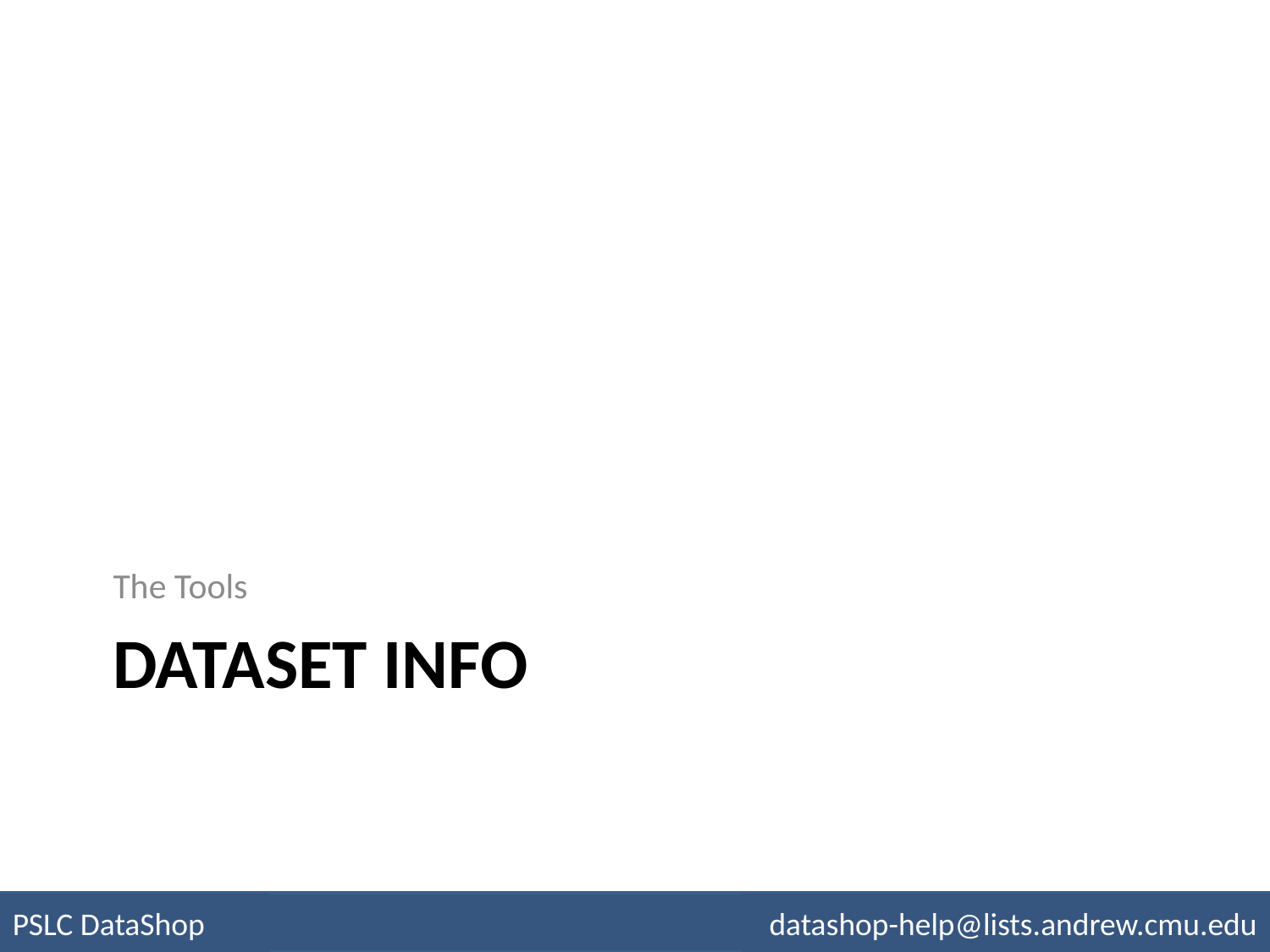

The Tools
# Dataset Info

PSLC DataShop
datashop-help@lists.andrew.cmu.edu
pslcdatashop.org